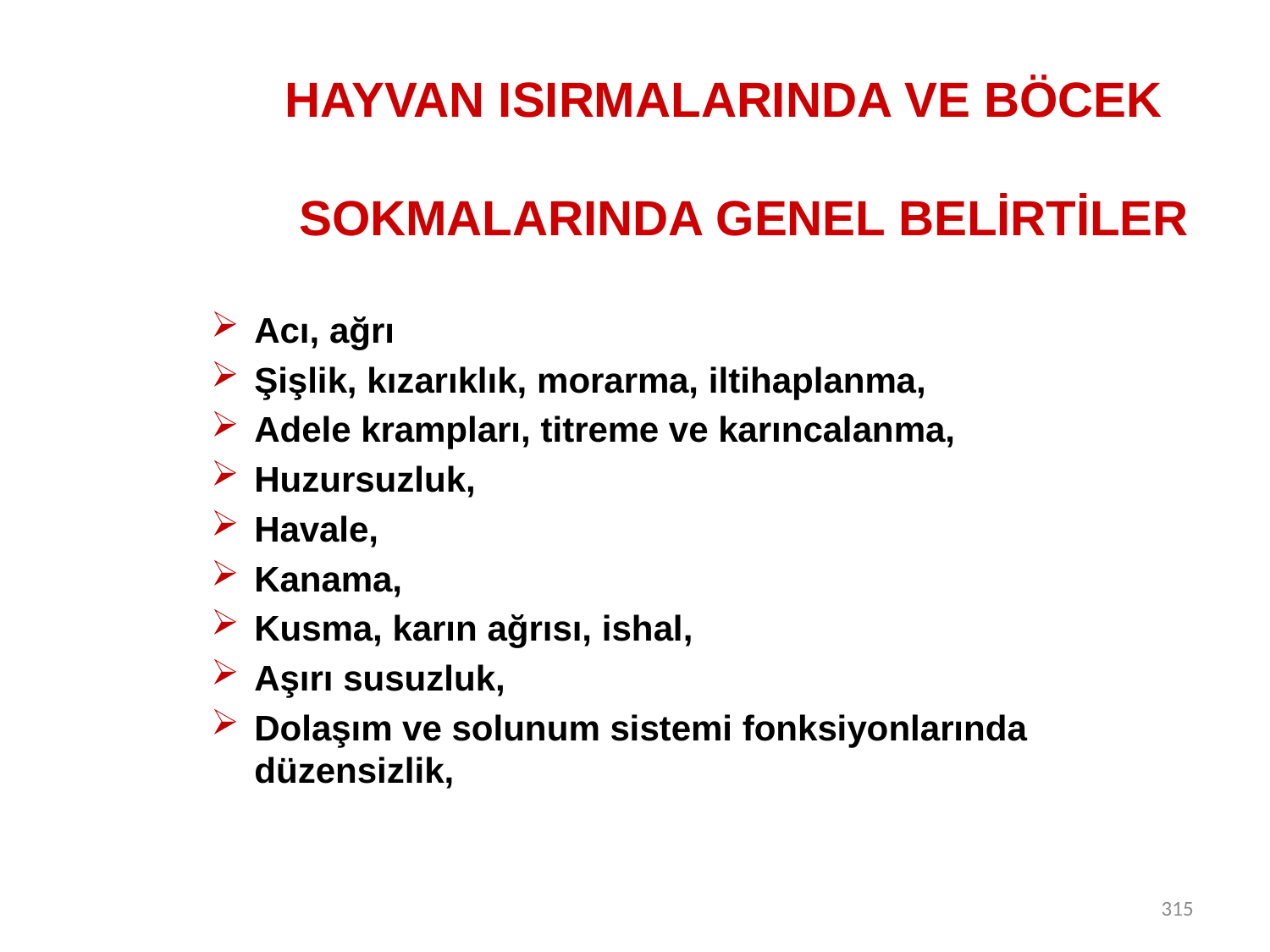

# HAYVAN ISIRMALARINDA VE BÖCEK SOKMALARINDA GENEL BELİRTİLER

Acı, ağrı
Şişlik, kızarıklık, morarma, iltihaplanma,
Adele krampları, titreme ve karıncalanma,
Huzursuzluk,
Havale,
Kanama,
Kusma, karın ağrısı, ishal,
Aşırı susuzluk,
Dolaşım ve solunum sistemi fonksiyonlarında düzensizlik,

315